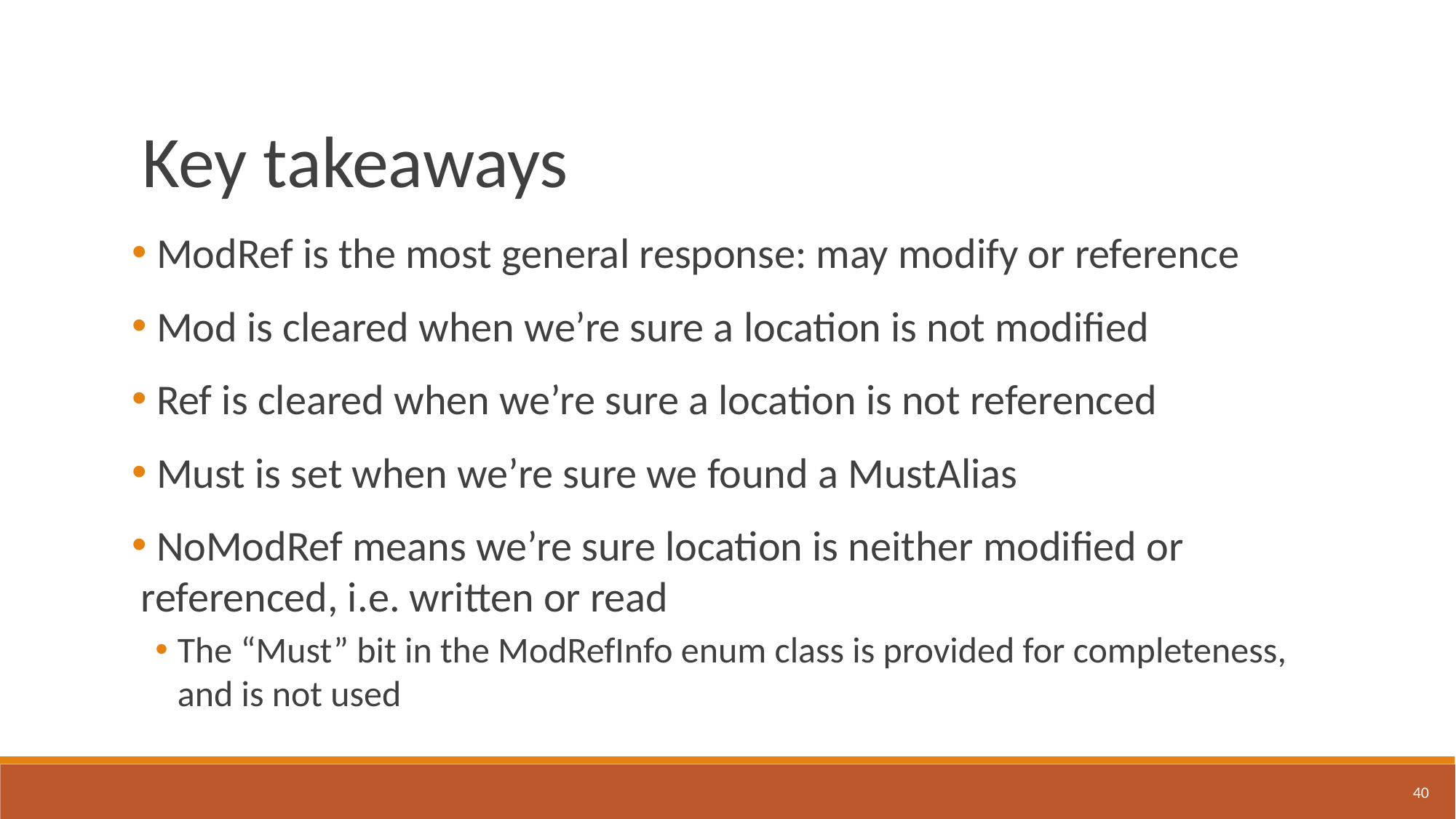

Key takeaways
 ModRef is the most general response: may modify or reference
 Mod is cleared when we’re sure a location is not modified
 Ref is cleared when we’re sure a location is not referenced
 Must is set when we’re sure we found a MustAlias
 NoModRef means we’re sure location is neither modified or referenced, i.e. written or read
The “Must” bit in the ModRefInfo enum class is provided for completeness, and is not used
40